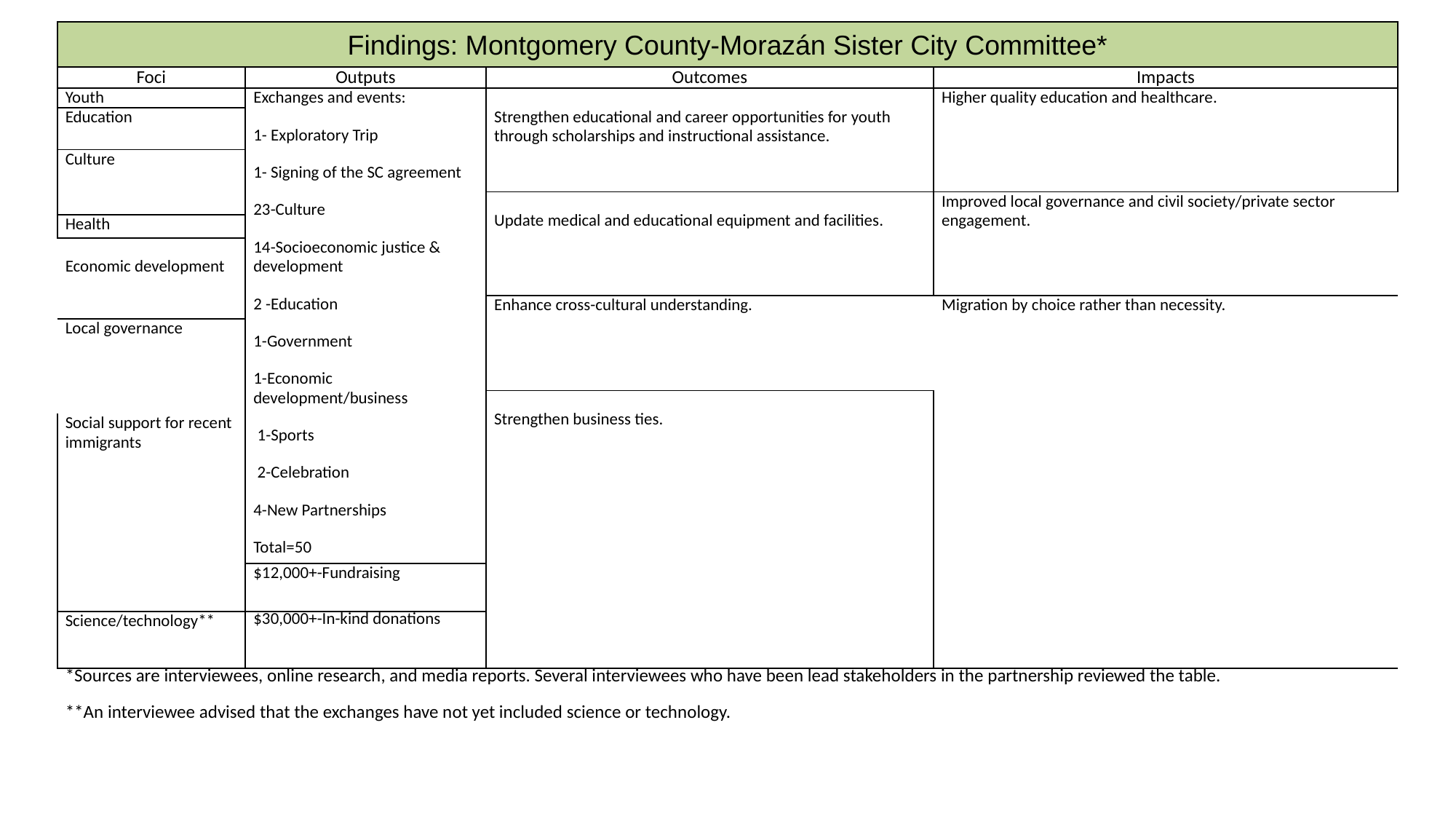

| Findings: Montgomery County-Morazán Sister City Committee\* |  |  |  |
| --- | --- | --- | --- |
| Foci | Outputs | Outcomes | Impacts |
| Youth | Exchanges and events: 1- Exploratory Trip 1- Signing of the SC agreement 23-Culture 14-Socioeconomic justice & development 2 -Education 1-Government 1-Economic development/business 1-Sports 2-Celebration 4-New Partnerships Total=50 | Strengthen educational and career opportunities for youth through scholarships and instructional assistance. | Higher quality education and healthcare. |
| Education |  |  |  |
| Culture |  |  |  |
|  |  | Update medical and educational equipment and facilities. | Improved local governance and civil society/private sector engagement. |
| Health |  |  |  |
| Economic development |  |  |  |
|  |  | Enhance cross-cultural understanding. | Migration by choice rather than necessity. |
| Local governance |  |  |  |
|  |  | Strengthen business ties. |  |
| Social support for recent immigrants |  |  |  |
|  | $12,000+-Fundraising |  |  |
| Science/technology\*\* | $30,000+-In-kind donations |  |  |
| \*Sources are interviewees, online research, and media reports. Several interviewees who have been lead stakeholders in the partnership reviewed the table. \*\*An interviewee advised that the exchanges have not yet included science or technology. |  |  |  |